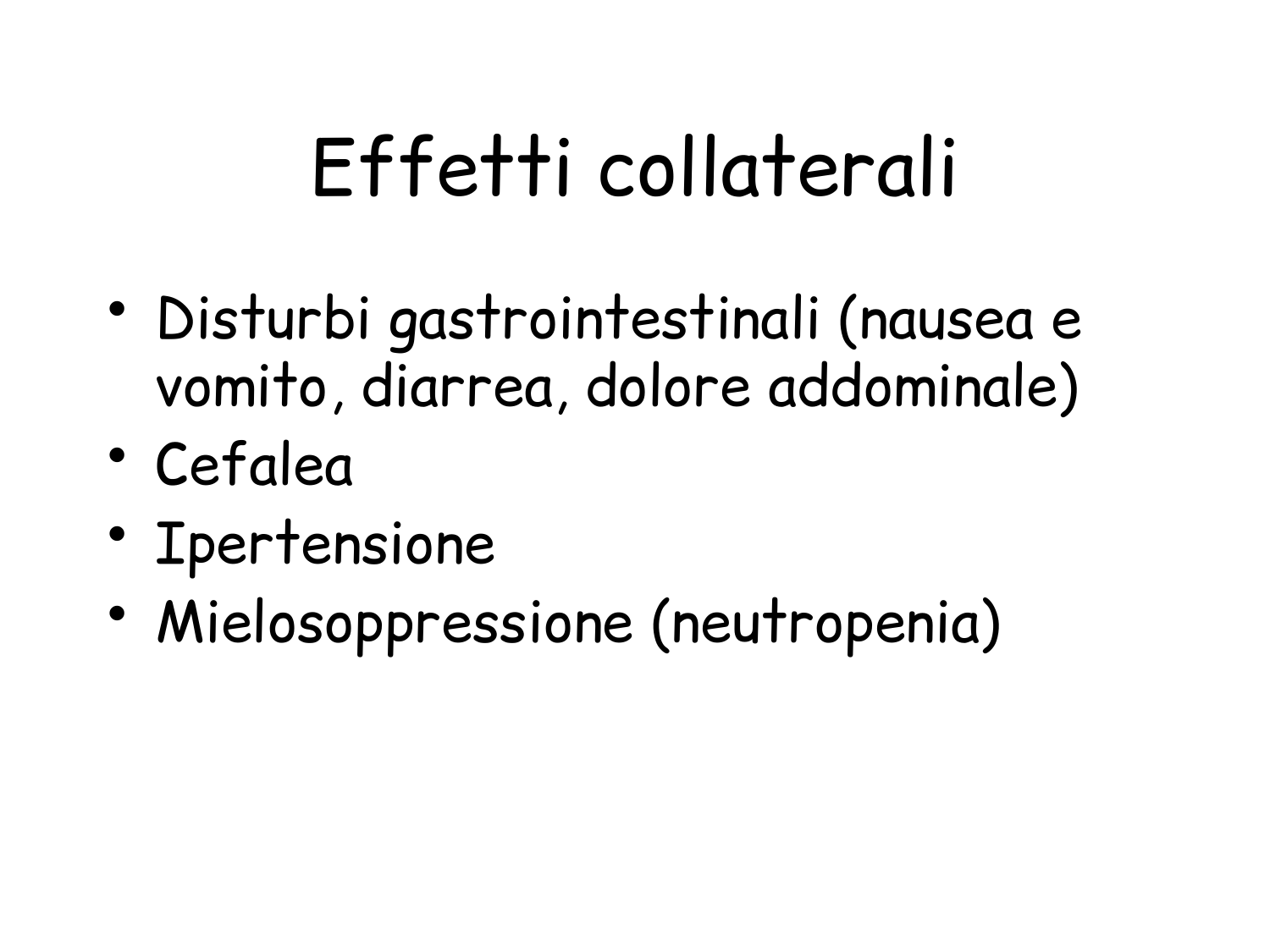

# Effetti collaterali
Disturbi gastrointestinali (nausea e vomito, diarrea, dolore addominale)
Cefalea
Ipertensione
Mielosoppressione (neutropenia)